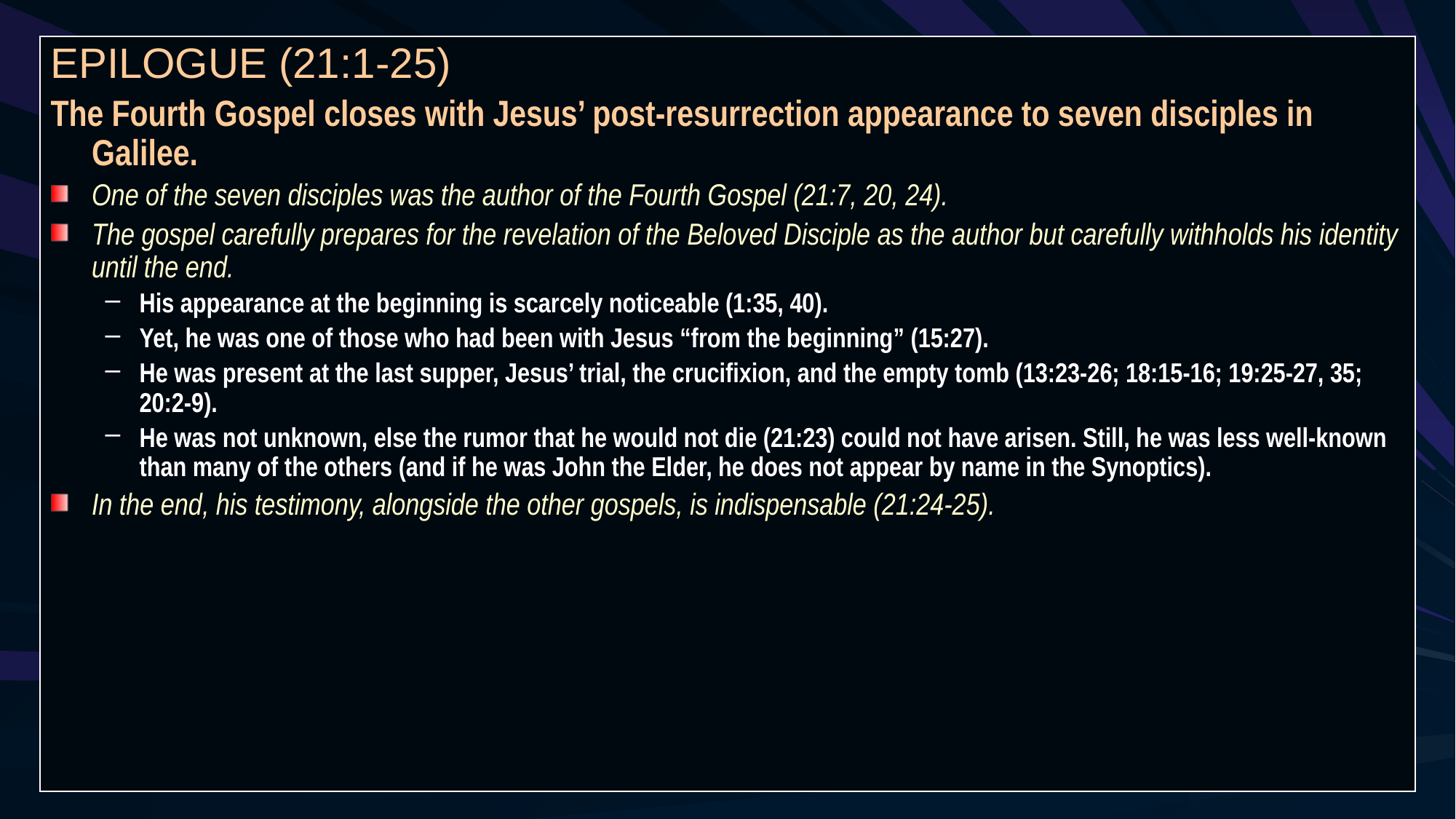

EPILOGUE (21:1-25)
The Fourth Gospel closes with Jesus’ post-resurrection appearance to seven disciples in Galilee.
One of the seven disciples was the author of the Fourth Gospel (21:7, 20, 24).
The gospel carefully prepares for the revelation of the Beloved Disciple as the author but carefully withholds his identity until the end.
His appearance at the beginning is scarcely noticeable (1:35, 40).
Yet, he was one of those who had been with Jesus “from the beginning” (15:27).
He was present at the last supper, Jesus’ trial, the crucifixion, and the empty tomb (13:23-26; 18:15-16; 19:25-27, 35; 20:2-9).
He was not unknown, else the rumor that he would not die (21:23) could not have arisen. Still, he was less well-known than many of the others (and if he was John the Elder, he does not appear by name in the Synoptics).
In the end, his testimony, alongside the other gospels, is indispensable (21:24-25).
156